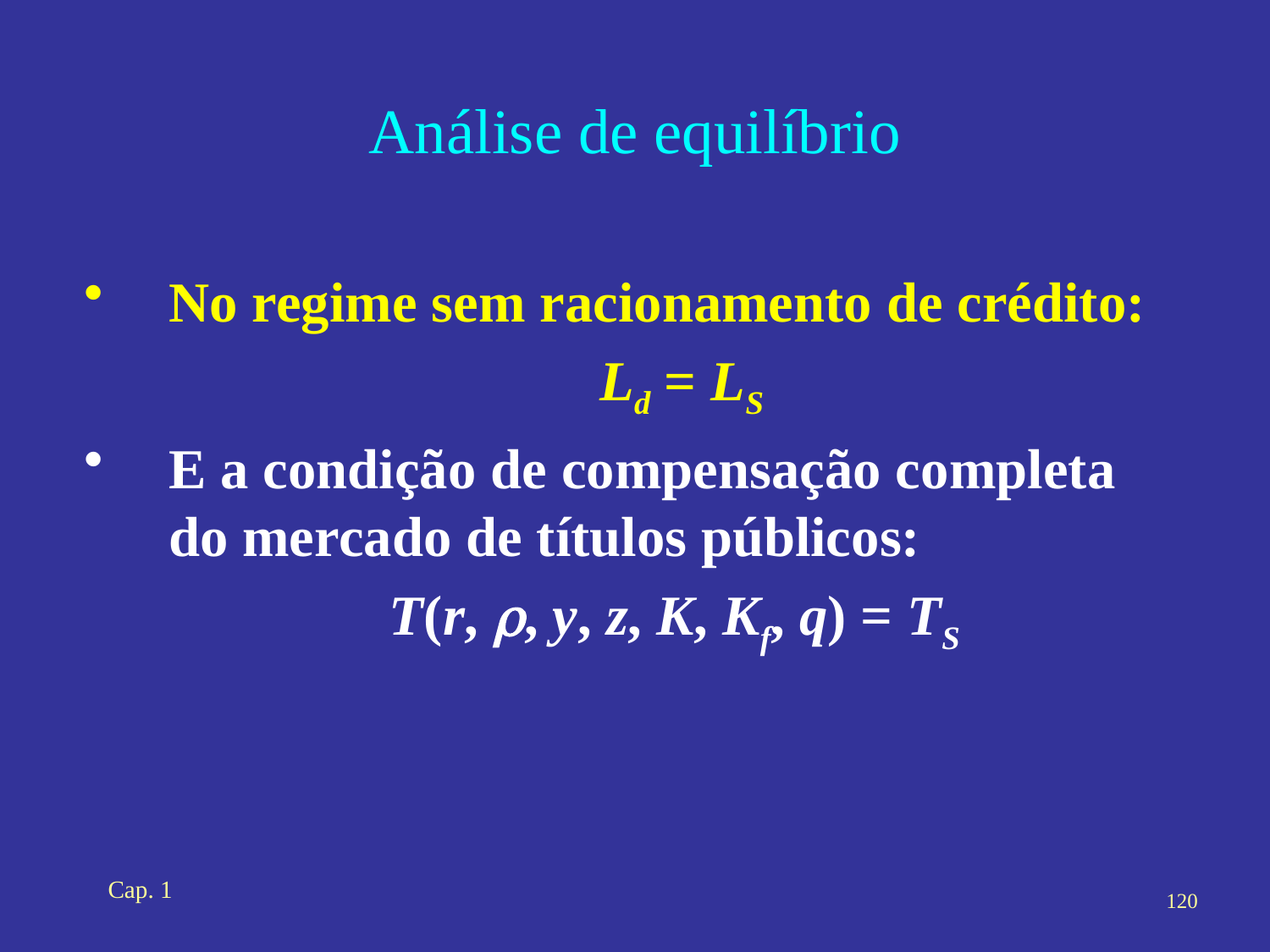

# Análise de equilíbrio
No regime sem racionamento de crédito:
	 Ld = LS
E a condição de compensação completa do mercado de títulos públicos:
	T(r, ρ, y, z, K, Kf, q) = TS
Cap. 1